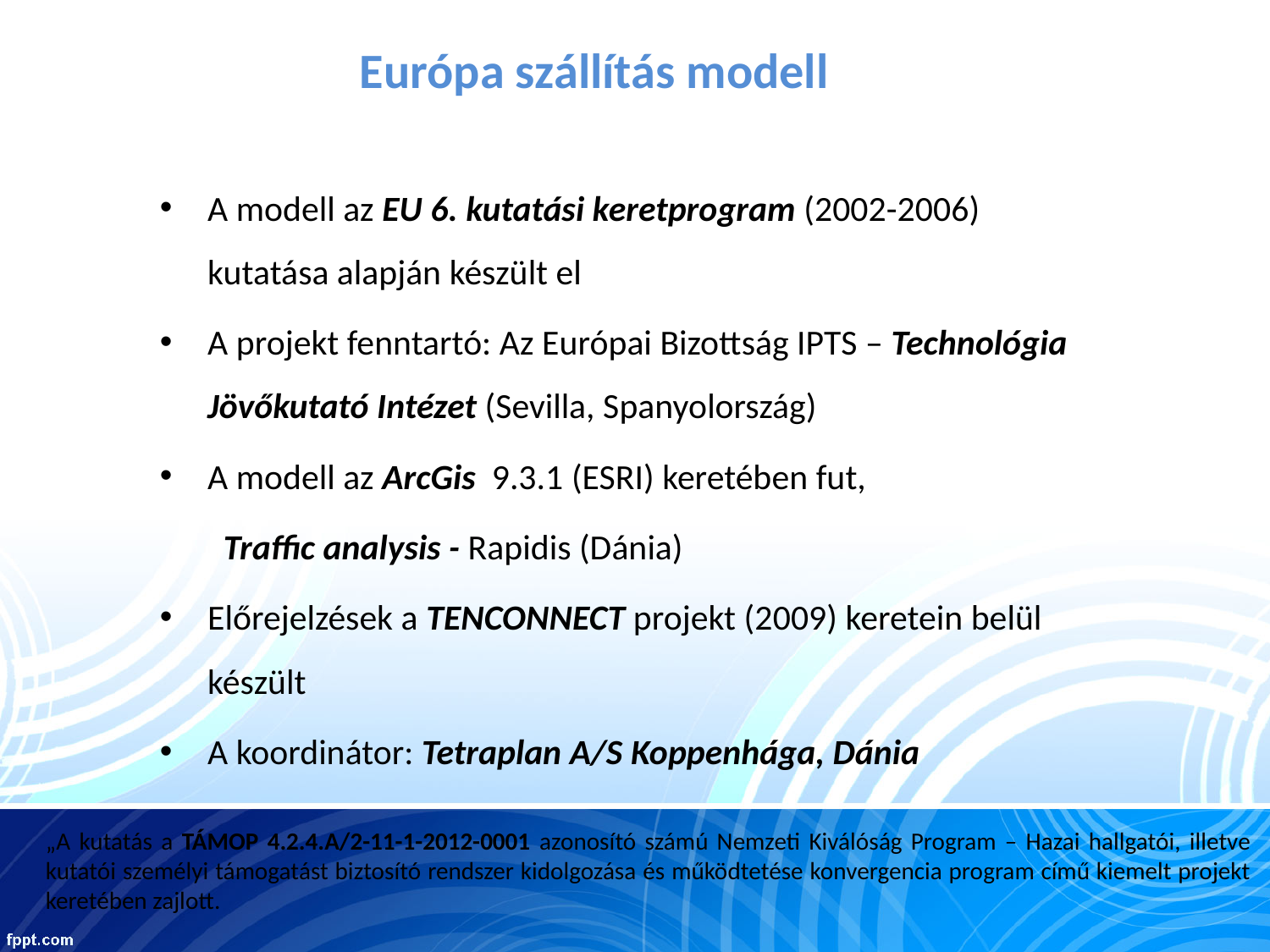

# Európa szállítás modell
A modell az EU 6. kutatási keretprogram (2002-2006) kutatása alapján készült el
A projekt fenntartó: Az Európai Bizottság IPTS – Technológia Jövőkutató Intézet (Sevilla, Spanyolország)
A modell az ArcGis  9.3.1 (ESRI) keretében fut,
 Traffic analysis - Rapidis (Dánia)
Előrejelzések a TENCONNECT projekt (2009) keretein belül készült
A koordinátor: Tetraplan A/S Koppenhága, Dánia
„A kutatás a TÁMOP 4.2.4.A/2-11-1-2012-0001 azonosító számú Nemzeti Kiválóság Program – Hazai hallgatói, illetve kutatói személyi támogatást biztosító rendszer kidolgozása és működtetése konvergencia program című kiemelt projekt keretében zajlott.